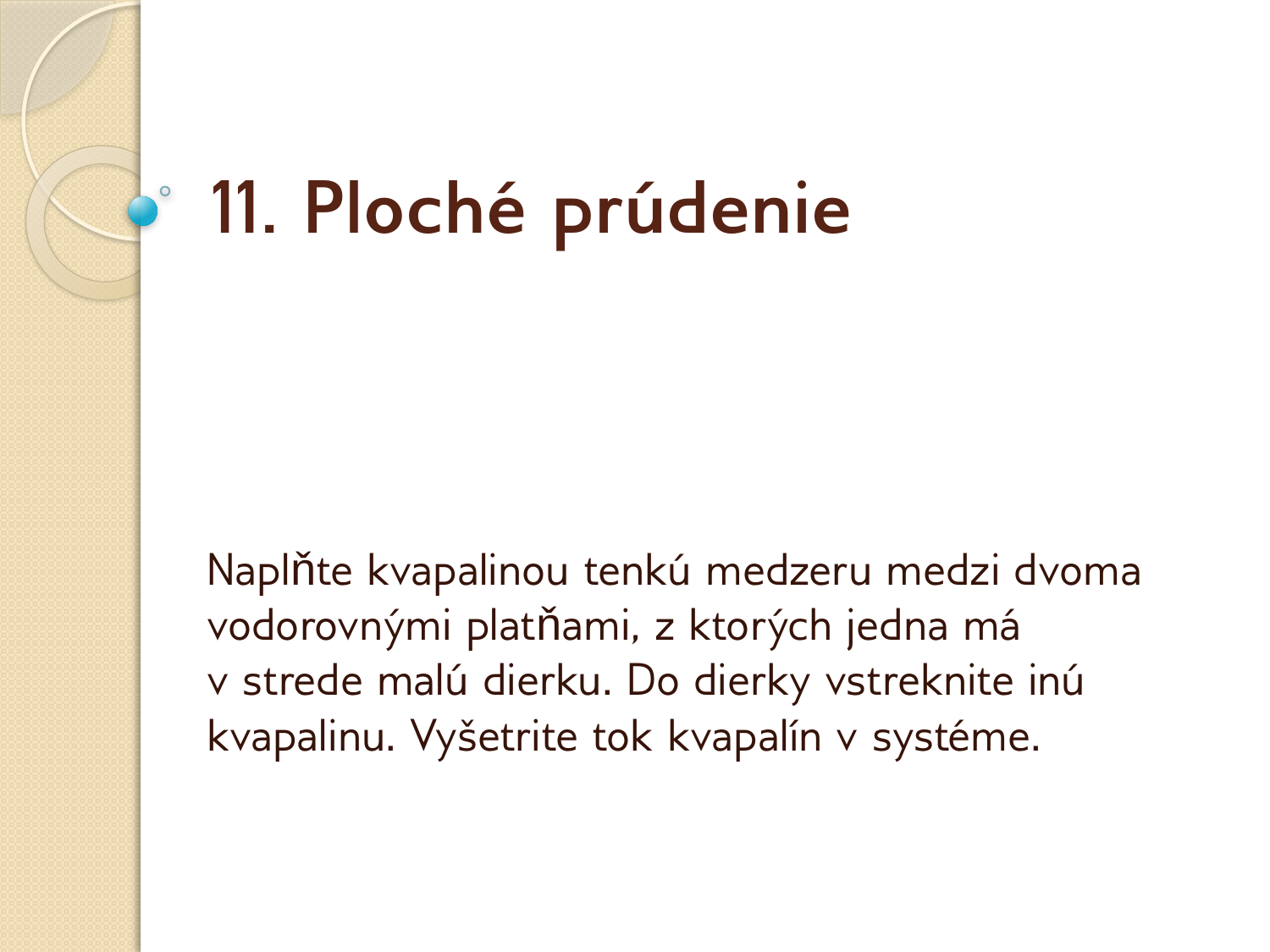

# 11. Ploché prúdenie
Naplňte kvapalinou tenkú medzeru medzi dvoma vodorovnými platňami, z ktorých jedna má v strede malú dierku. Do dierky vstreknite inú kvapalinu. Vyšetrite tok kvapalín v systéme.